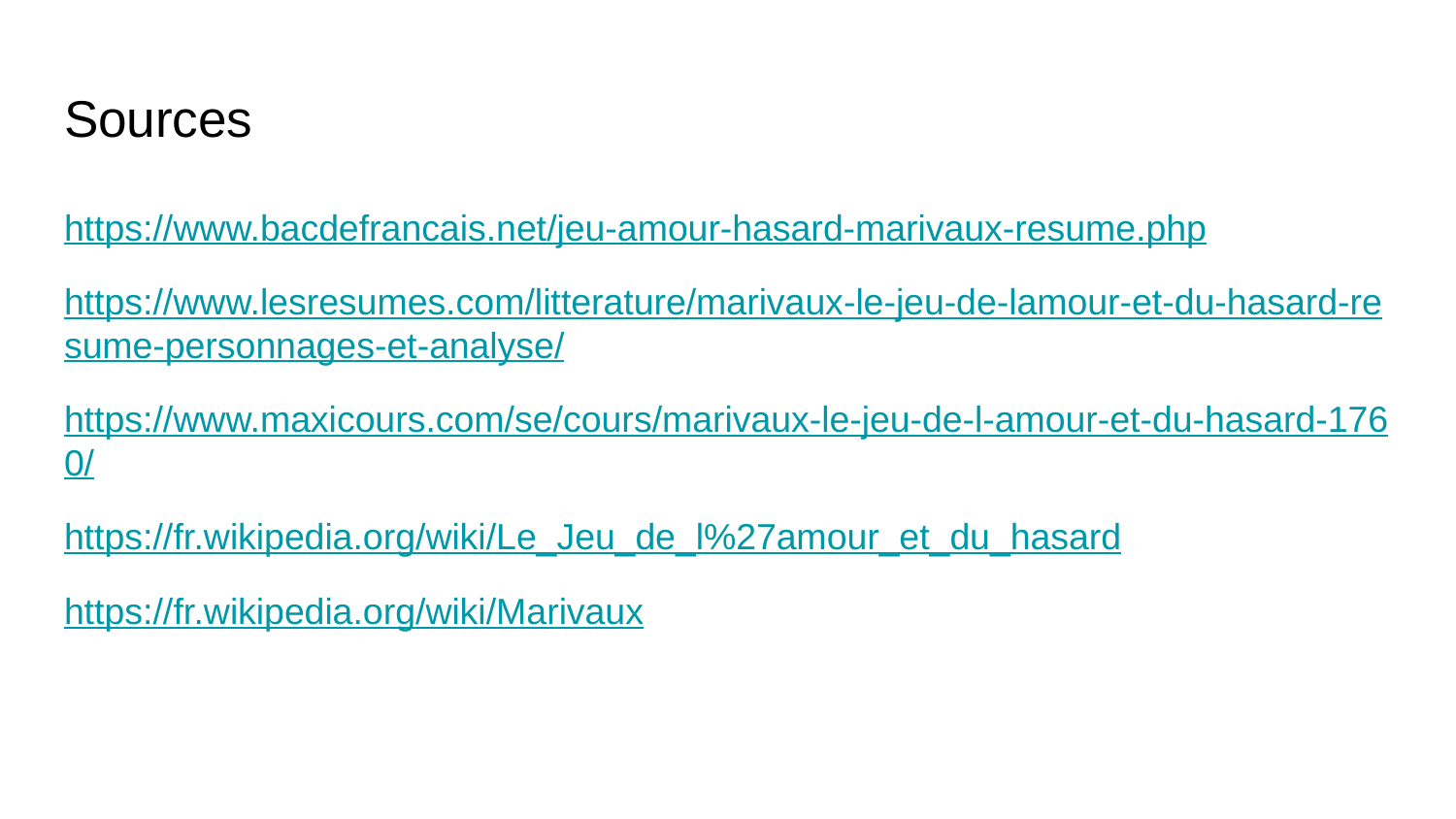

# Sources
https://www.bacdefrancais.net/jeu-amour-hasard-marivaux-resume.php
https://www.lesresumes.com/litterature/marivaux-le-jeu-de-lamour-et-du-hasard-resume-personnages-et-analyse/
https://www.maxicours.com/se/cours/marivaux-le-jeu-de-l-amour-et-du-hasard-1760/
https://fr.wikipedia.org/wiki/Le_Jeu_de_l%27amour_et_du_hasard
https://fr.wikipedia.org/wiki/Marivaux